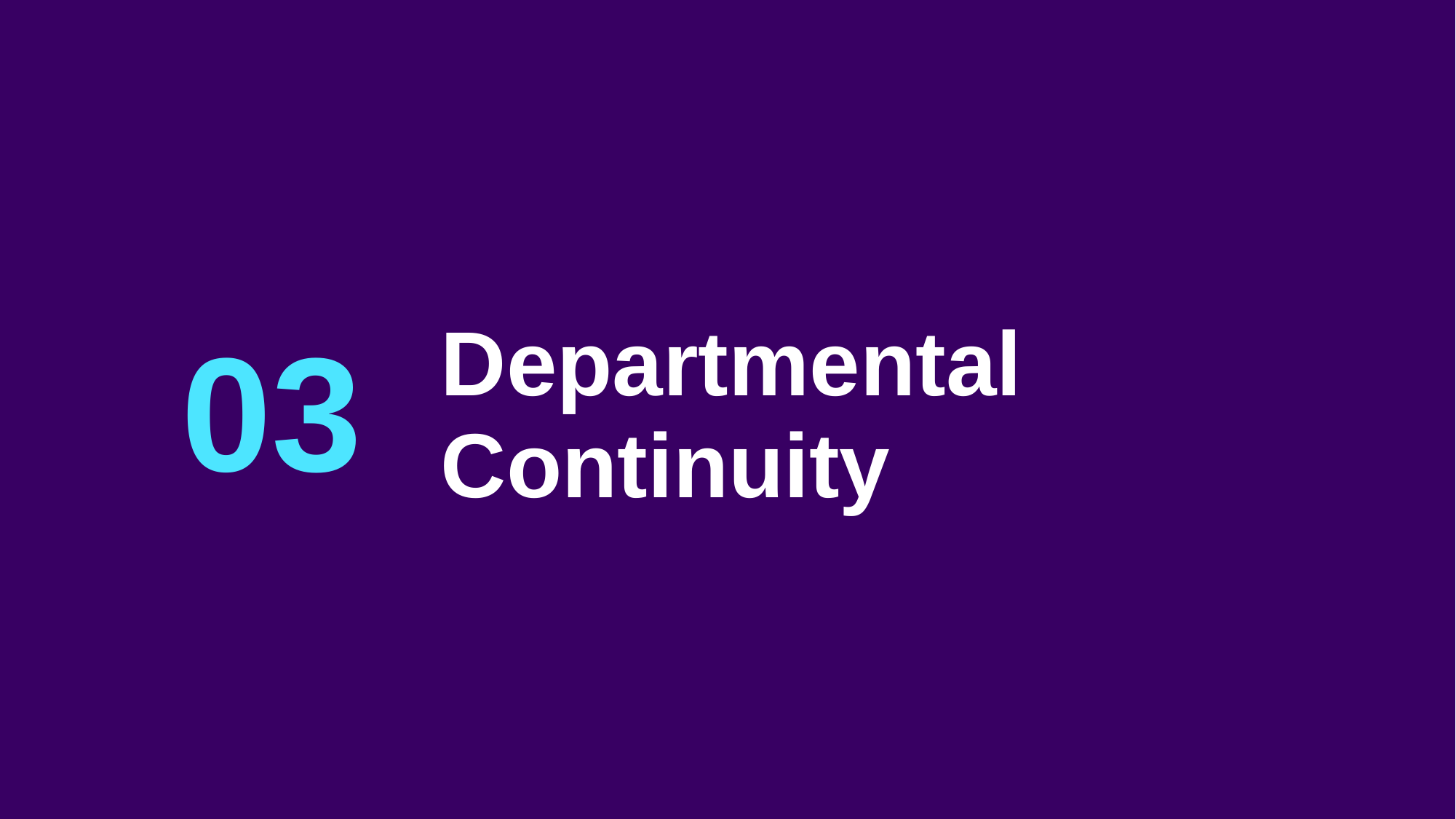

| 03 | Departmental Continuity |
| --- | --- |